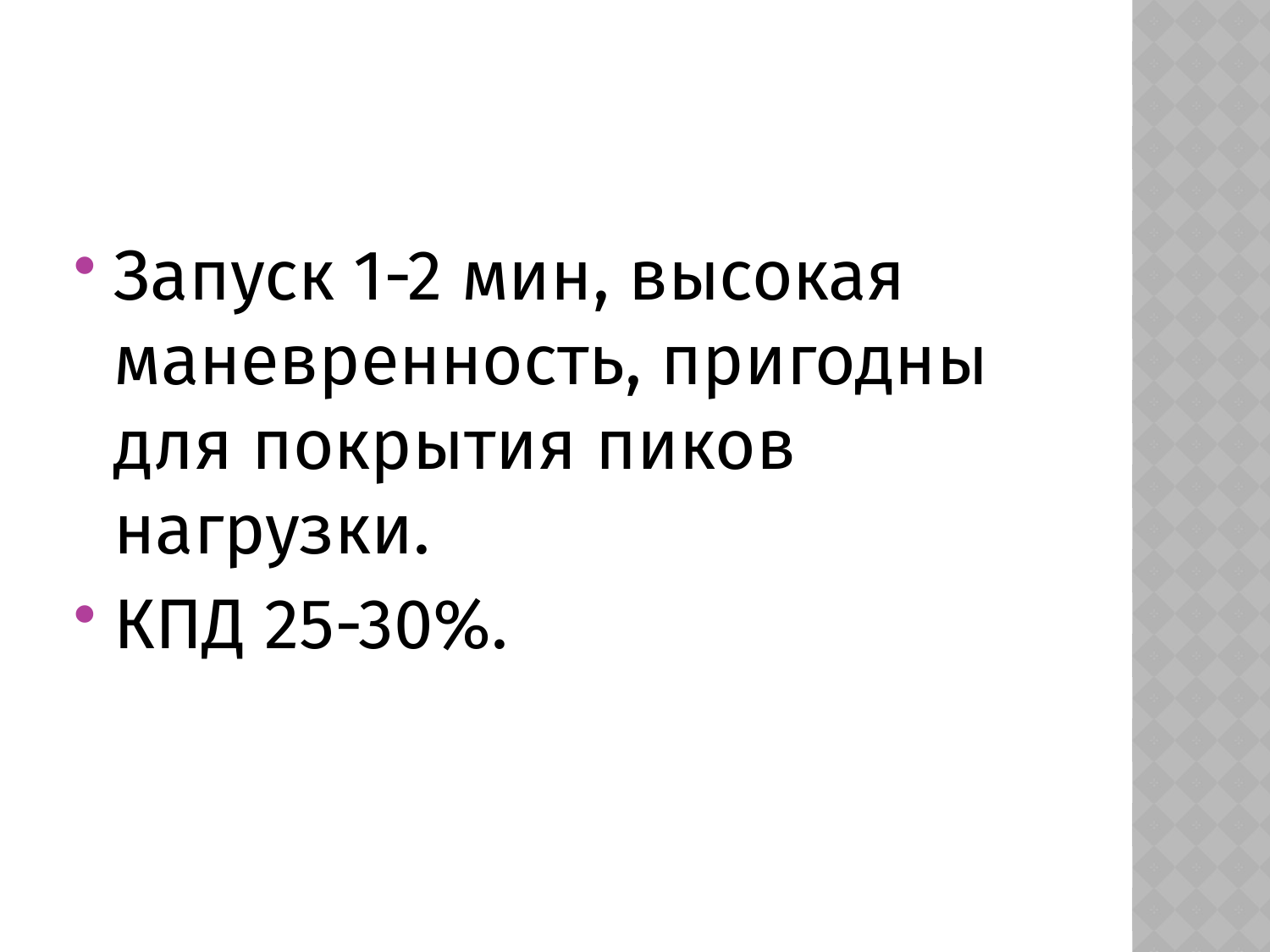

#
Запуск 1-2 мин, высокая маневренность, пригодны для покрытия пиков нагрузки.
КПД 25-30%.